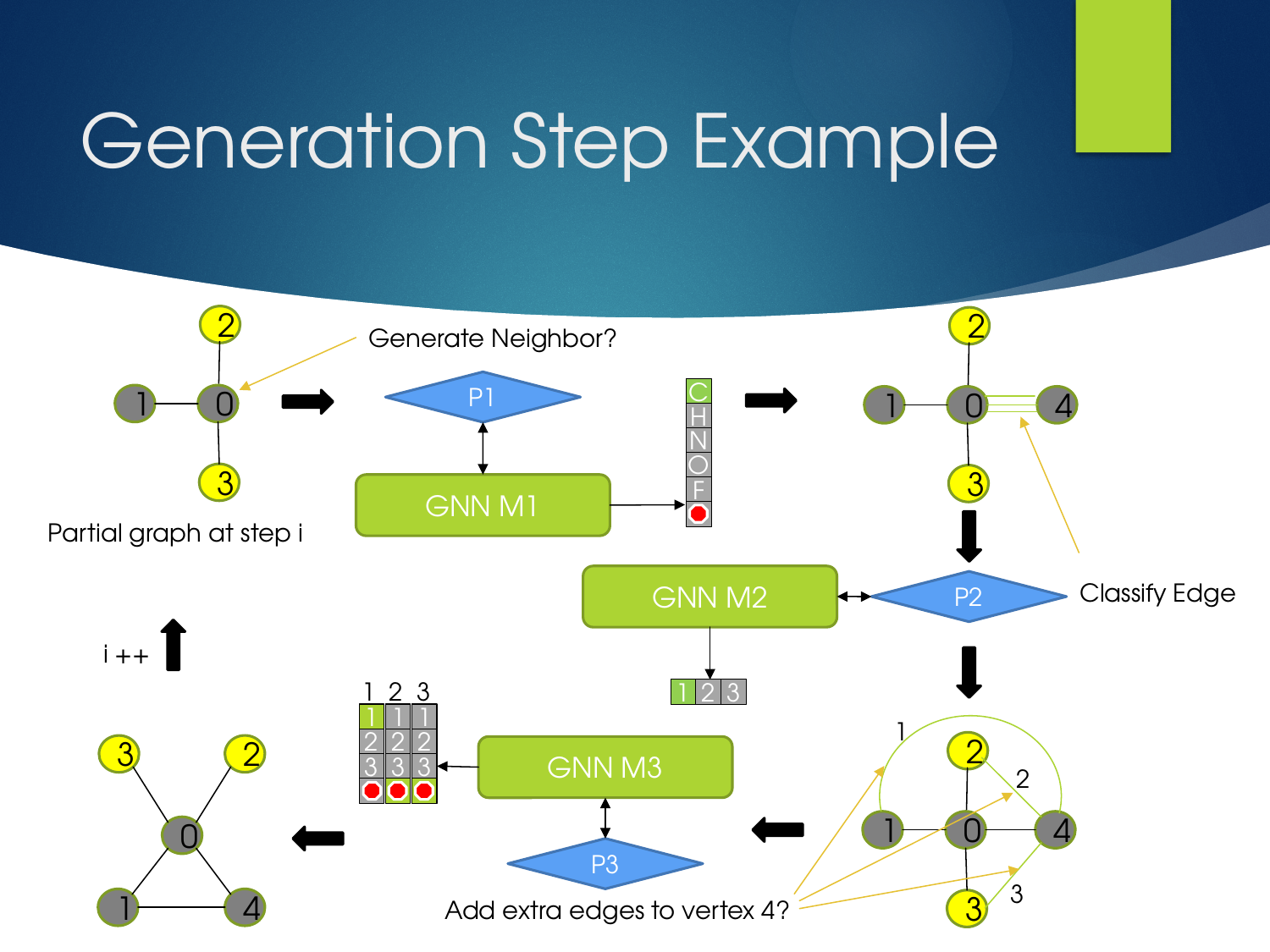

# Generation Step Example

2
2
Generate Neighbor?
P1
C
1
0
1
0
4

H
N
O
3
3
GNN M1
F

Partial graph at step i

STOP
GNN M2
Classify Edge
P2
i ++

1  2  3
3
1
2
1
1
1
1

2
2
2
2
2
3
GNN M3
3
3
3
2

1
0
4
0

P3
3
Add extra edges to vertex 4?
1
4
3